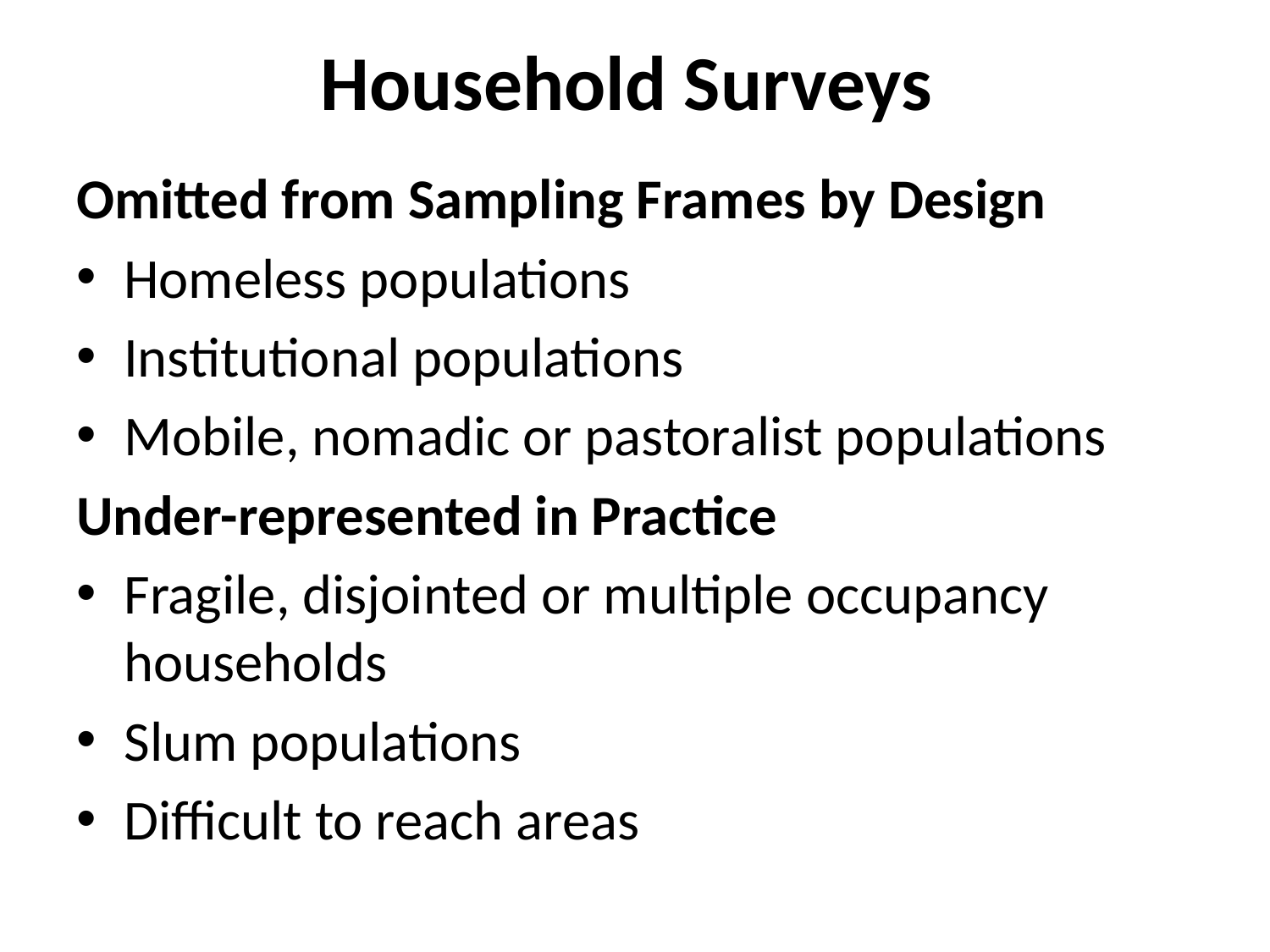

# Household Surveys
Omitted from Sampling Frames by Design
Homeless populations
Institutional populations
Mobile, nomadic or pastoralist populations
Under-represented in Practice
Fragile, disjointed or multiple occupancy households
Slum populations
Difficult to reach areas